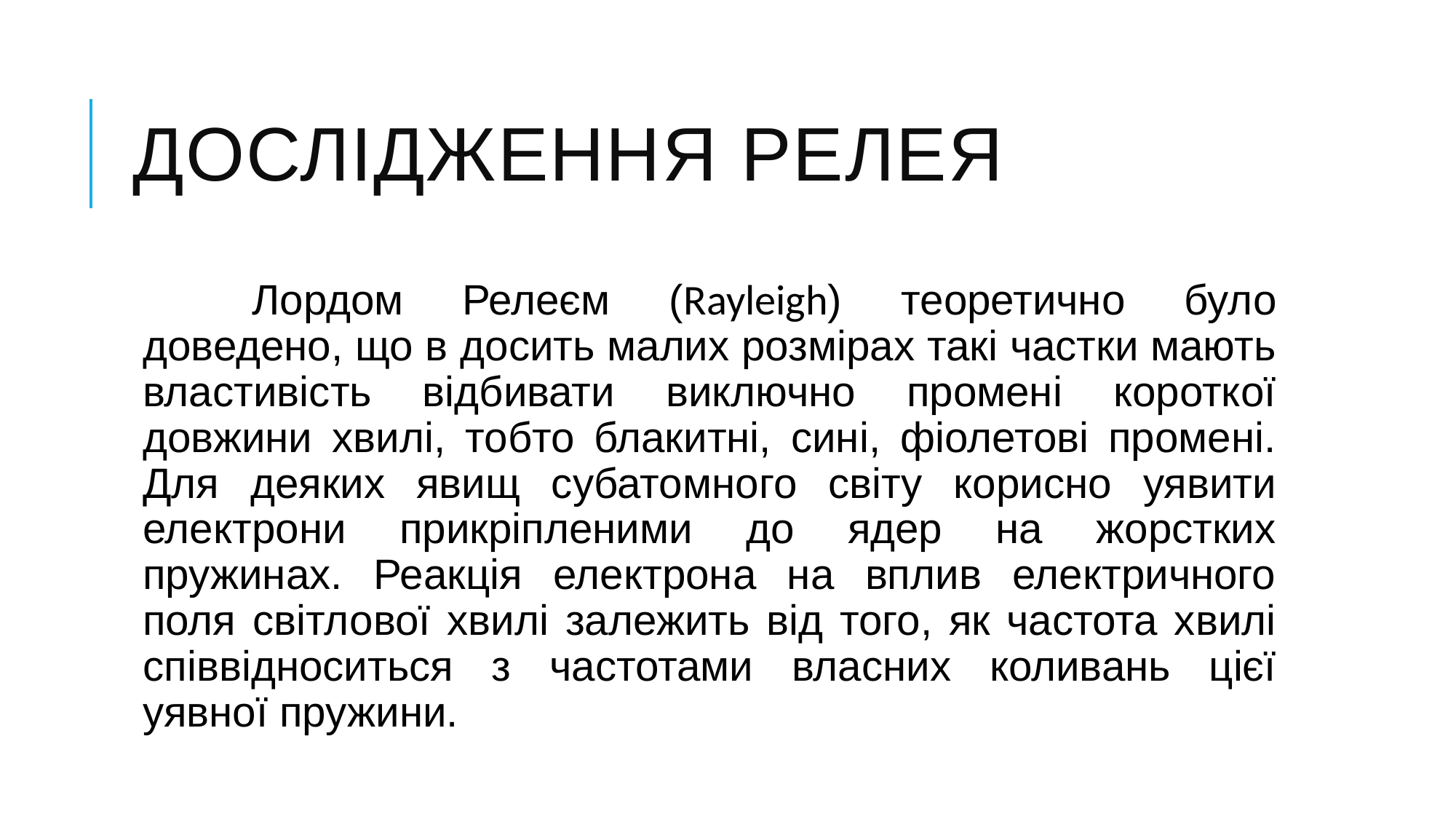

# Дослідження релея
	Лордом Релеєм (Rayleigh) теоретично було доведено, що в досить малих розмірах такі частки мають властивість відбивати виключно промені короткої довжини хвилі, тобто блакитні, сині, фіолетові промені. Для деяких явищ субатомного світу корисно уявити електрони прикріпленими до ядер на жорстких пружинах. Реакція електрона на вплив електричного поля світлової хвилі залежить від того, як частота хвилі співвідноситься з частотами власних коливань цієї уявної пружини.